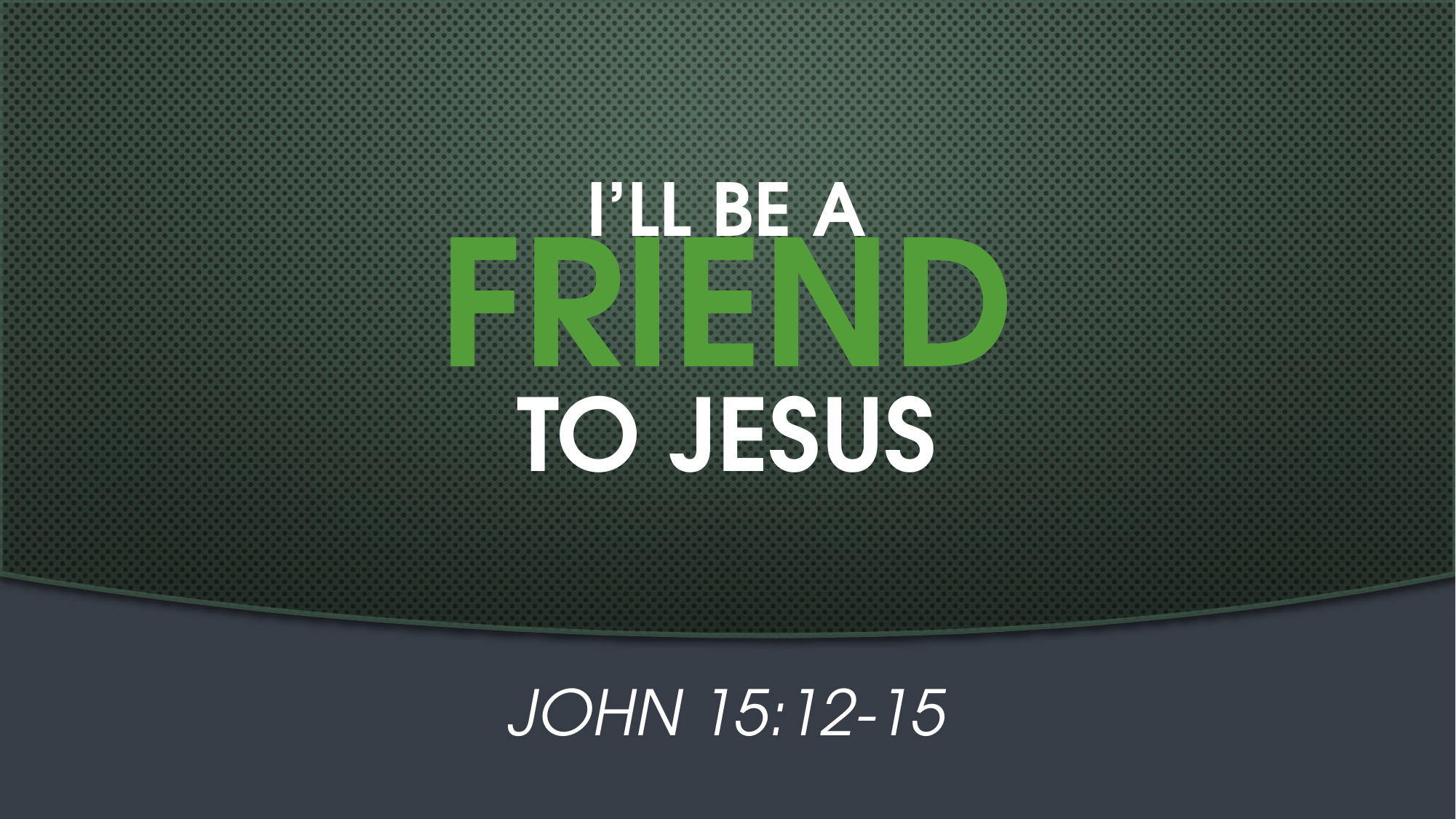

# I’ll Be a to Jesus
FRIEND
John 15:12-15